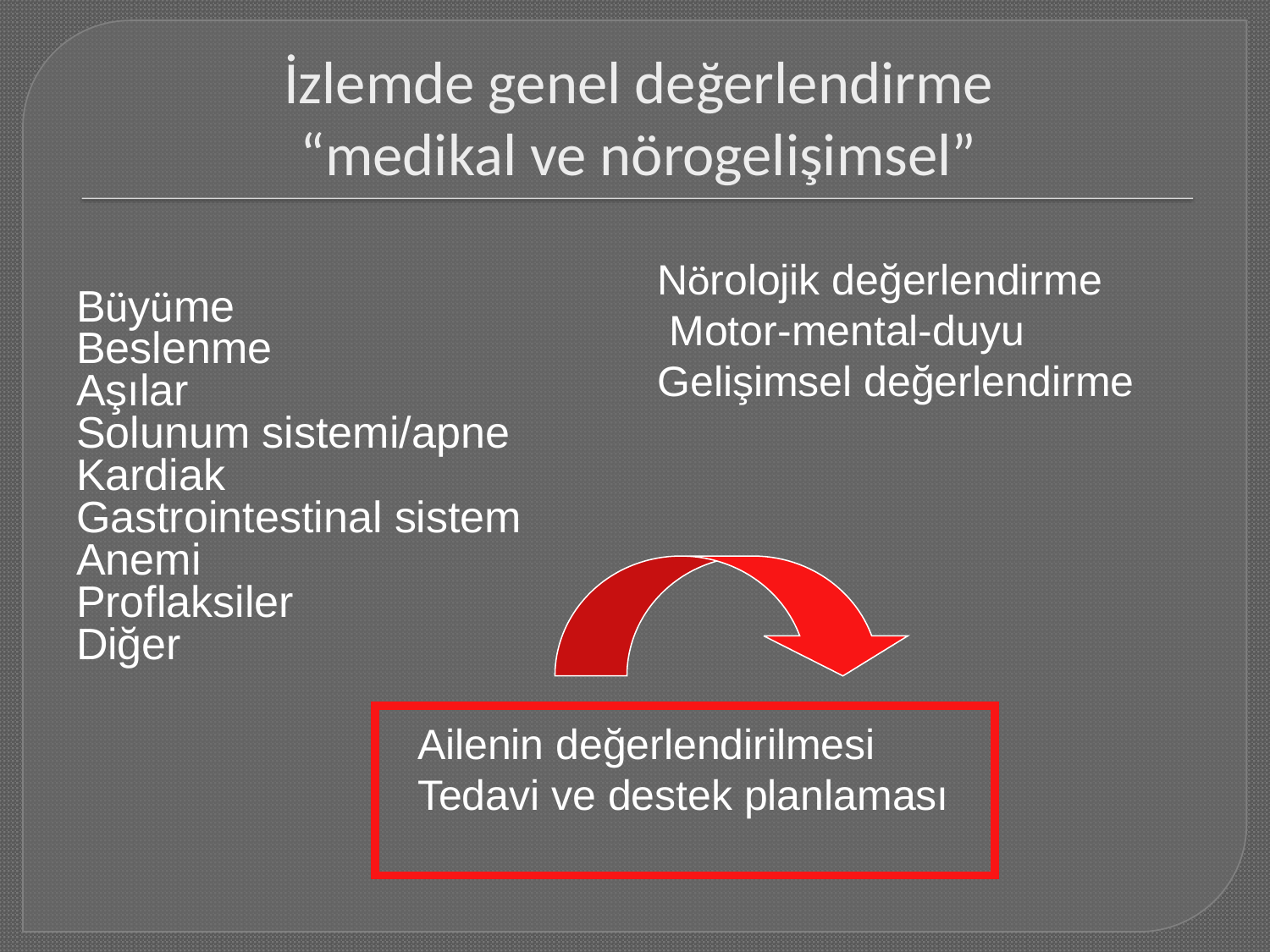

# İzlemde genel değerlendirme “medikal ve nörogelişimsel”

Büyüme
Beslenme
Aşılar
Solunum sistemi/apne
Kardiak
Gastrointestinal sistem
Anemi
Proflaksiler
Diğer
Nörolojik değerlendirme
 Motor-mental-duyu
Gelişimsel değerlendirme

Ailenin değerlendirilmesi
Tedavi ve destek planlaması